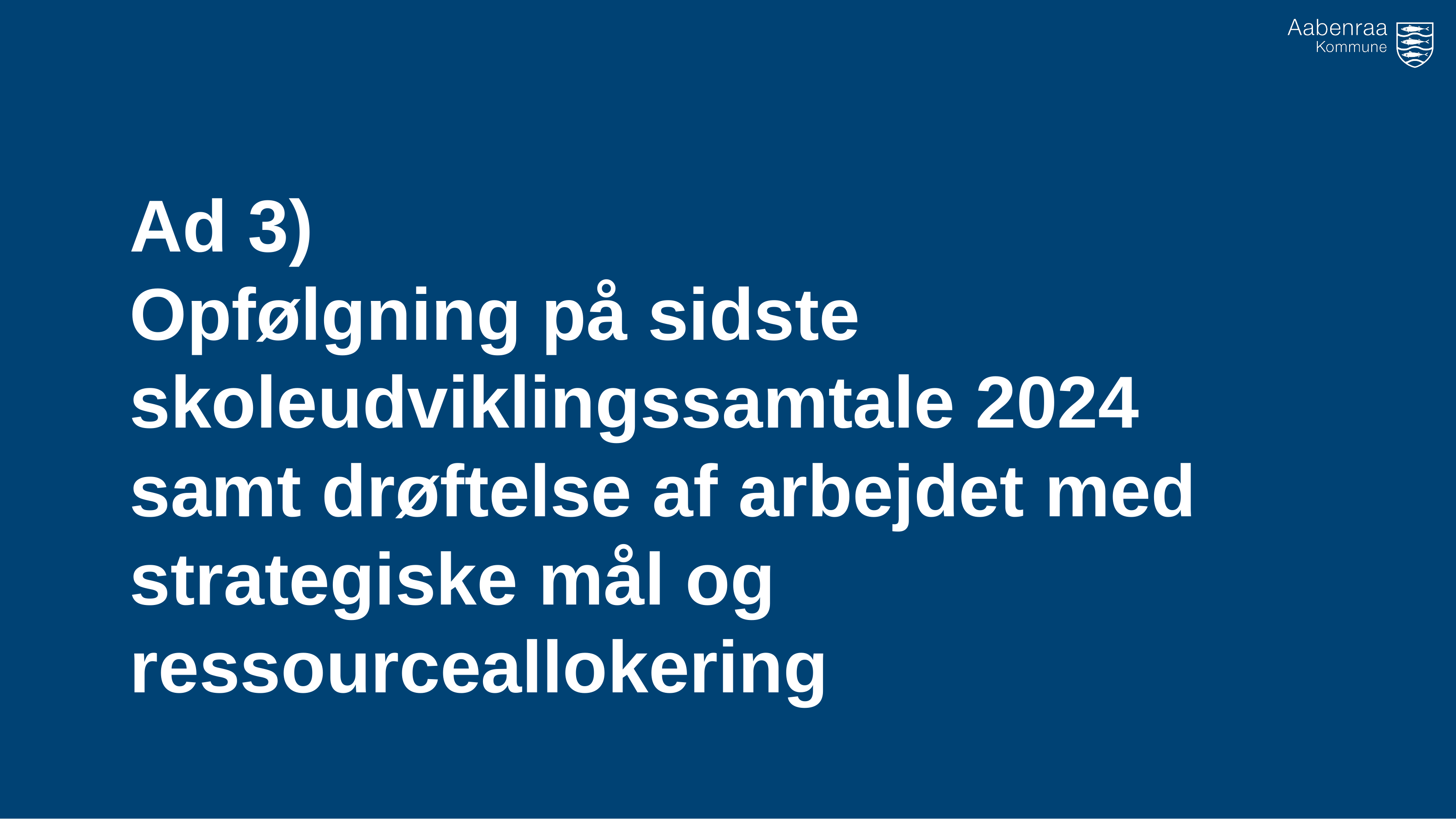

Ad 3)
Opfølgning på sidste skoleudviklingssamtale 2024
samt drøftelse af arbejdet med strategiske mål og ressourceallokering